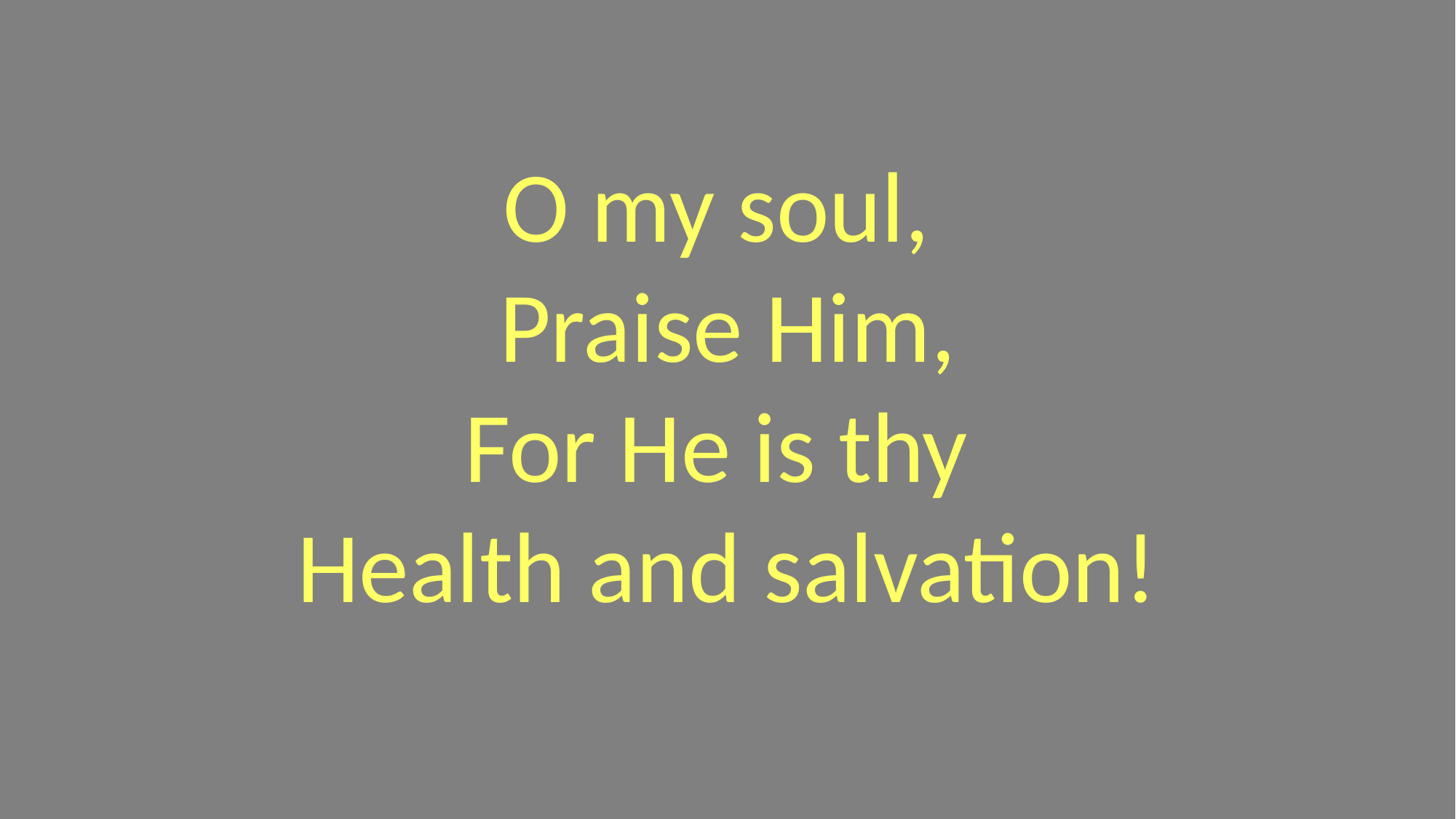

O my soul,
Praise Him,
For He is thy
Health and salvation!